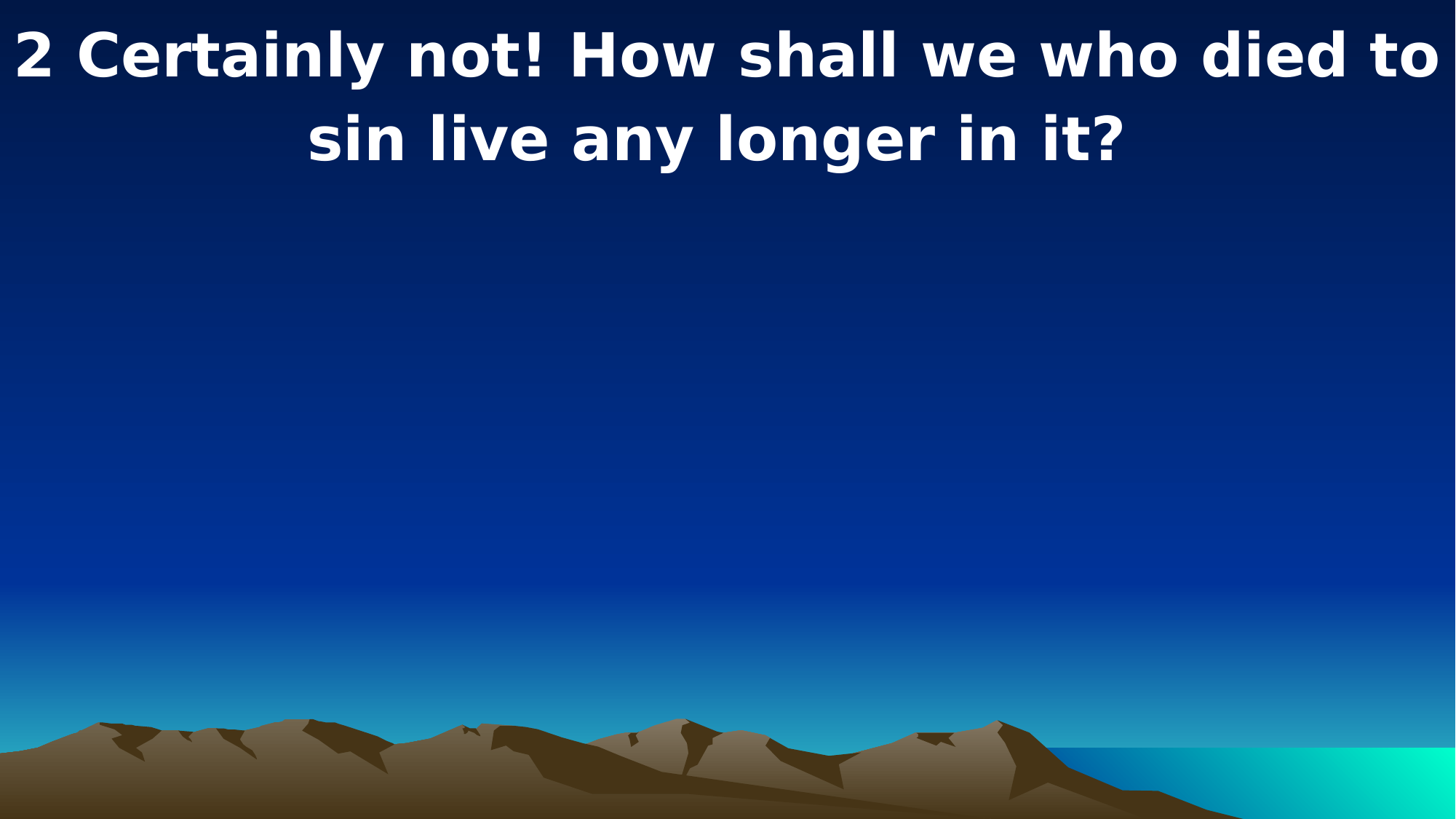

2 Certainly not! How shall we who died to sin live any longer in it?